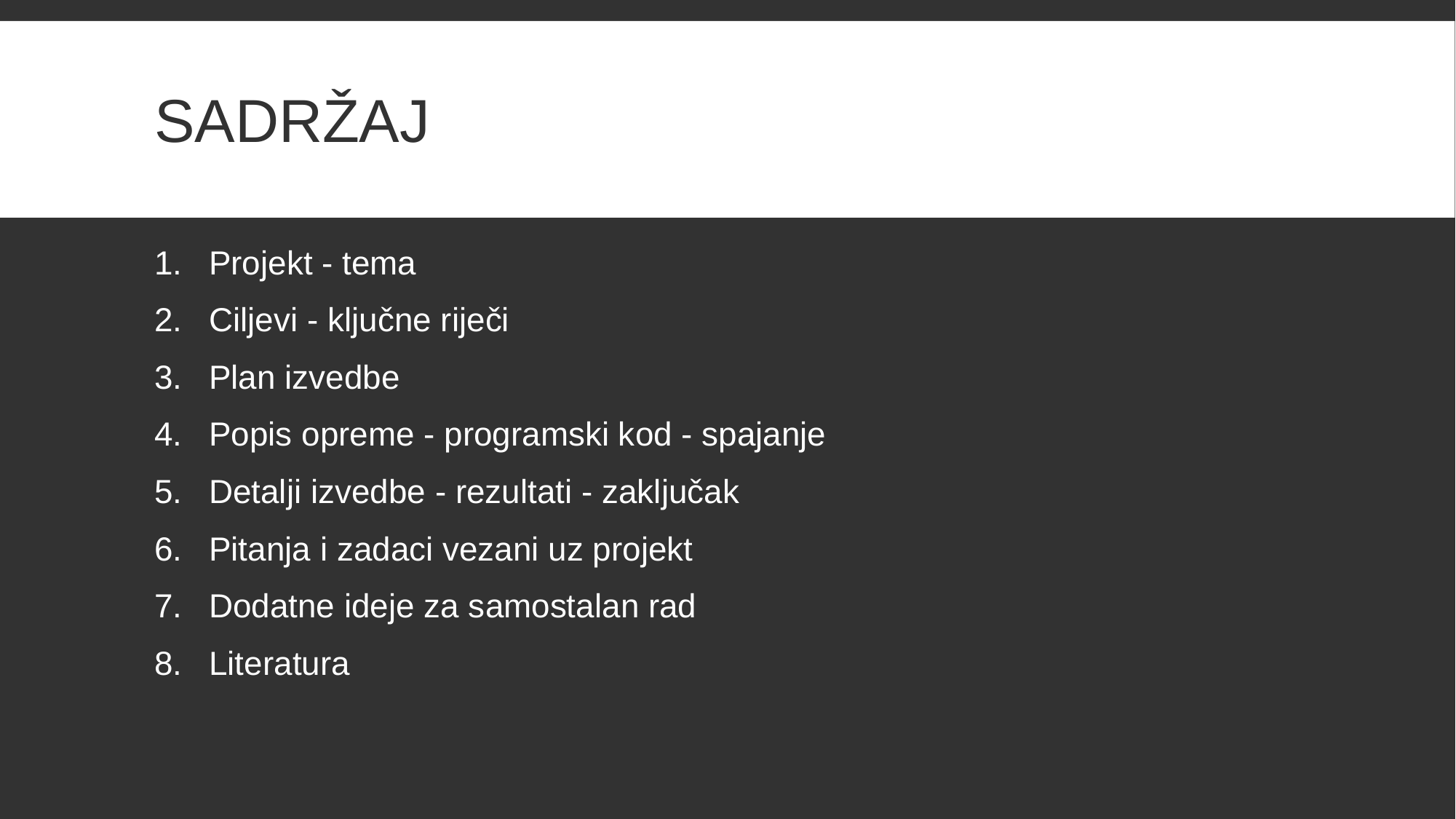

# Sadržaj
Projekt - tema
Ciljevi - ključne riječi
Plan izvedbe
Popis opreme - programski kod - spajanje
Detalji izvedbe - rezultati - zaključak
Pitanja i zadaci vezani uz projekt
Dodatne ideje za samostalan rad
Literatura